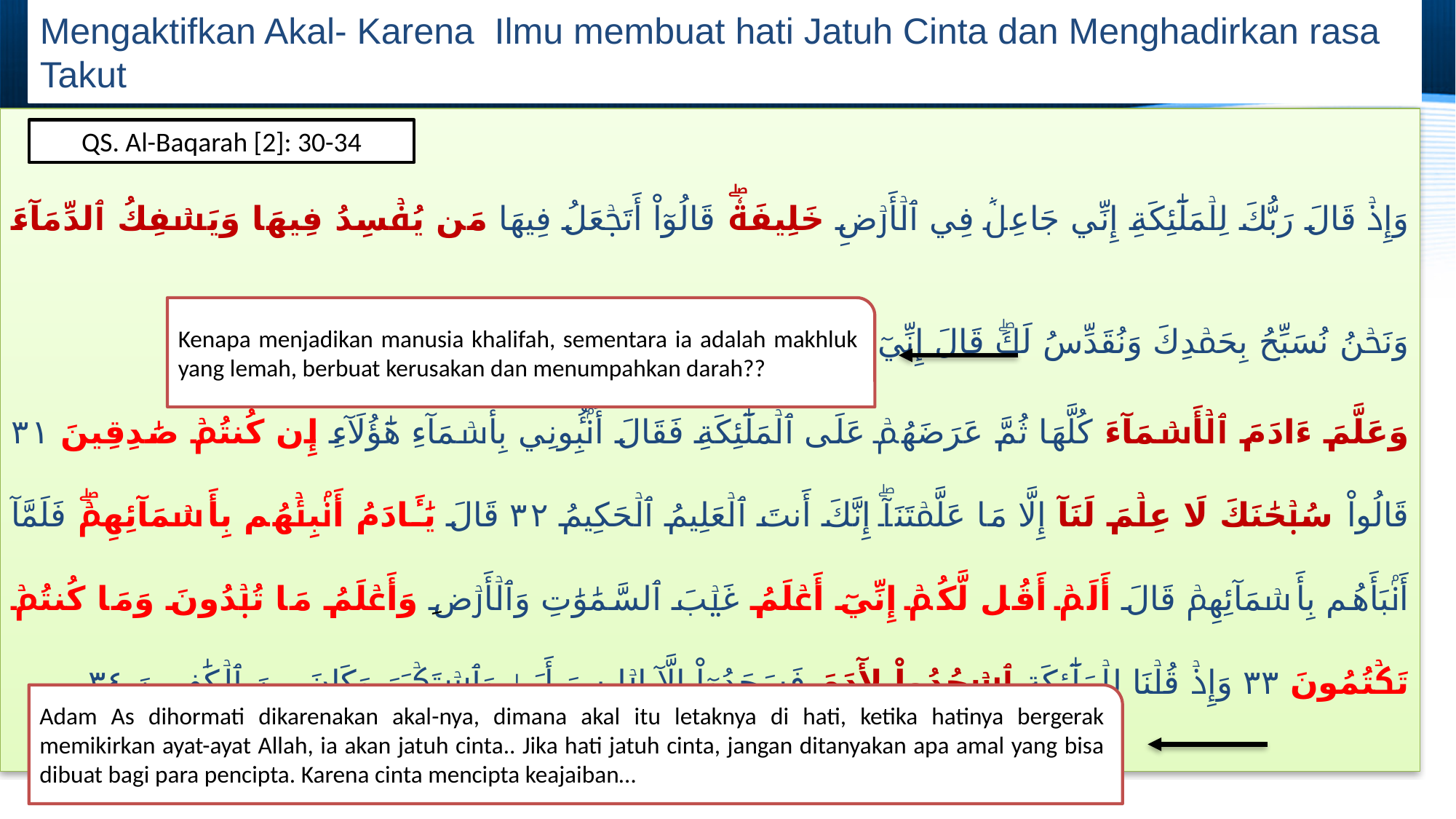

# Mengaktifkan Akal- Karena  Ilmu membuat hati Jatuh Cinta dan Menghadirkan rasa Takut
وَإِذۡ قَالَ رَبُّكَ لِلۡمَلَٰٓئِكَةِ إِنِّي جَاعِلٞ فِي ٱلۡأَرۡضِ خَلِيفَةٗۖ قَالُوٓاْ أَتَجۡعَلُ فِيهَا مَن يُفۡسِدُ فِيهَا وَيَسۡفِكُ ٱلدِّمَآءَ وَنَحۡنُ نُسَبِّحُ بِحَمۡدِكَ وَنُقَدِّسُ لَكَۖ قَالَ إِنِّيٓ أَعۡلَمُ مَا لَا تَعۡلَمُونَ ٣٠
وَعَلَّمَ ءَادَمَ ٱلۡأَسۡمَآءَ كُلَّهَا ثُمَّ عَرَضَهُمۡ عَلَى ٱلۡمَلَٰٓئِكَةِ فَقَالَ أَنۢبِ‍ُٔونِي بِأَسۡمَآءِ هَٰٓؤُلَآءِ إِن كُنتُمۡ صَٰدِقِينَ ٣١ قَالُواْ سُبۡحَٰنَكَ لَا عِلۡمَ لَنَآ إِلَّا مَا عَلَّمۡتَنَآۖ إِنَّكَ أَنتَ ٱلۡعَلِيمُ ٱلۡحَكِيمُ ٣٢ قَالَ يَٰـَٔادَمُ أَنۢبِئۡهُم بِأَسۡمَآئِهِمۡۖ فَلَمَّآ أَنۢبَأَهُم بِأَسۡمَآئِهِمۡ قَالَ أَلَمۡ أَقُل لَّكُمۡ إِنِّيٓ أَعۡلَمُ غَيۡبَ ٱلسَّمَٰوَٰتِ وَٱلۡأَرۡضِ وَأَعۡلَمُ مَا تُبۡدُونَ وَمَا كُنتُمۡ تَكۡتُمُونَ ٣٣ وَإِذۡ قُلۡنَا لِلۡمَلَٰٓئِكَةِ ٱسۡجُدُواْ لِأٓدَمَ فَسَجَدُوٓاْ إِلَّآ إِبۡلِيسَ أَبَىٰ وَٱسۡتَكۡبَرَ وَكَانَ مِنَ ٱلۡكَٰفِرِينَ ٣٤

QS. Al-Baqarah [2]: 30-34
Kenapa menjadikan manusia khalifah, sementara ia adalah makhluk yang lemah, berbuat kerusakan dan menumpahkan darah??
Adam As dihormati dikarenakan akal-nya, dimana akal itu letaknya di hati, ketika hatinya bergerak memikirkan ayat-ayat Allah, ia akan jatuh cinta.. Jika hati jatuh cinta, jangan ditanyakan apa amal yang bisa dibuat bagi para pencipta. Karena cinta mencipta keajaiban…